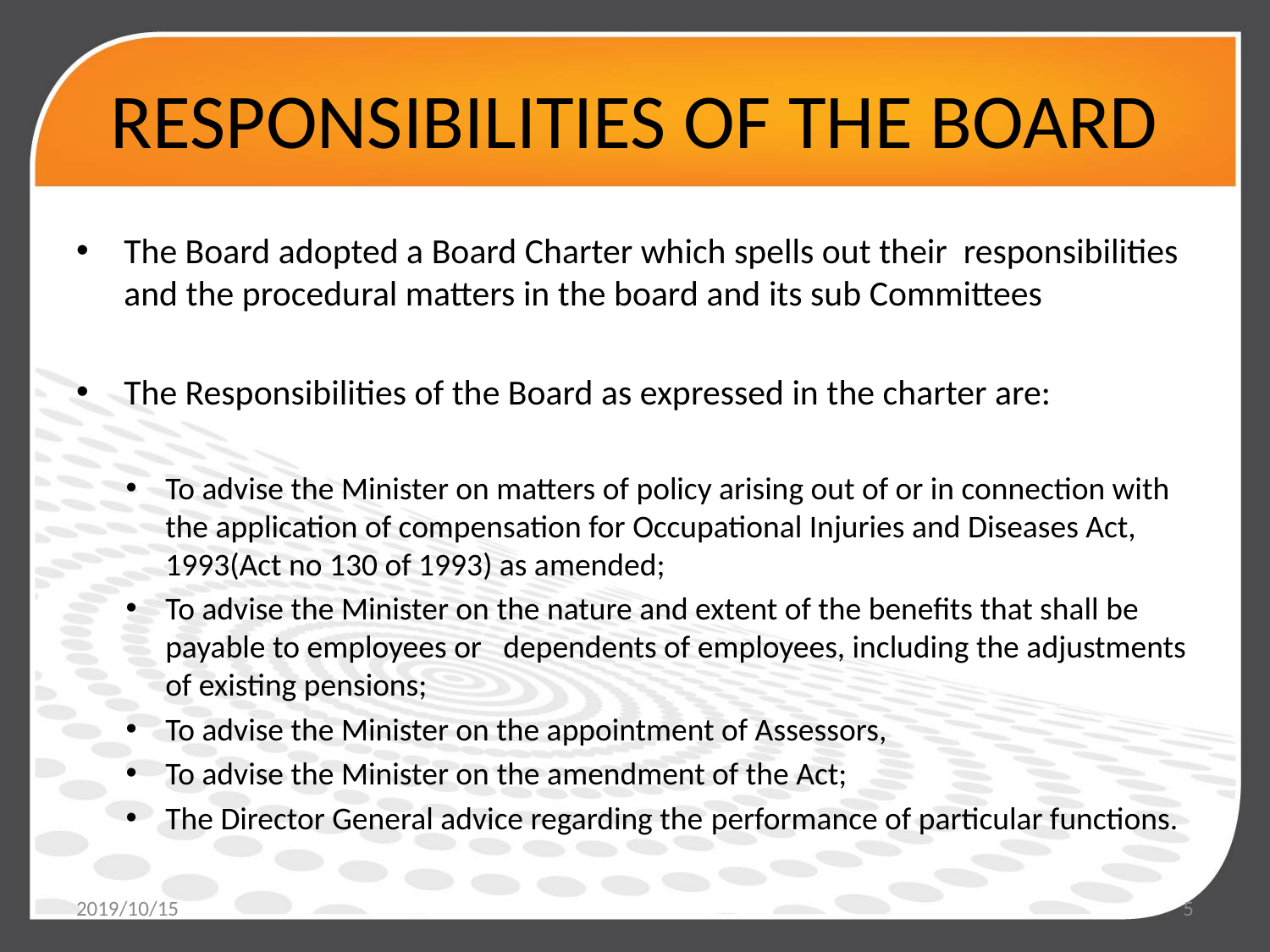

# RESPONSIBILITIES OF THE BOARD
The Board adopted a Board Charter which spells out their  responsibilities and the procedural matters in the board and its sub Committees

The Responsibilities of the Board as expressed in the charter are:

To advise the Minister on matters of policy arising out of or in connection with the application of compensation for Occupational Injuries and Diseases Act, 1993(Act no 130 of 1993) as amended;
To advise the Minister on the nature and extent of the benefits that shall be payable to employees or   dependents of employees, including the adjustments of existing pensions;
To advise the Minister on the appointment of Assessors,
To advise the Minister on the amendment of the Act;
The Director General advice regarding the performance of particular functions.

2019/10/15
5